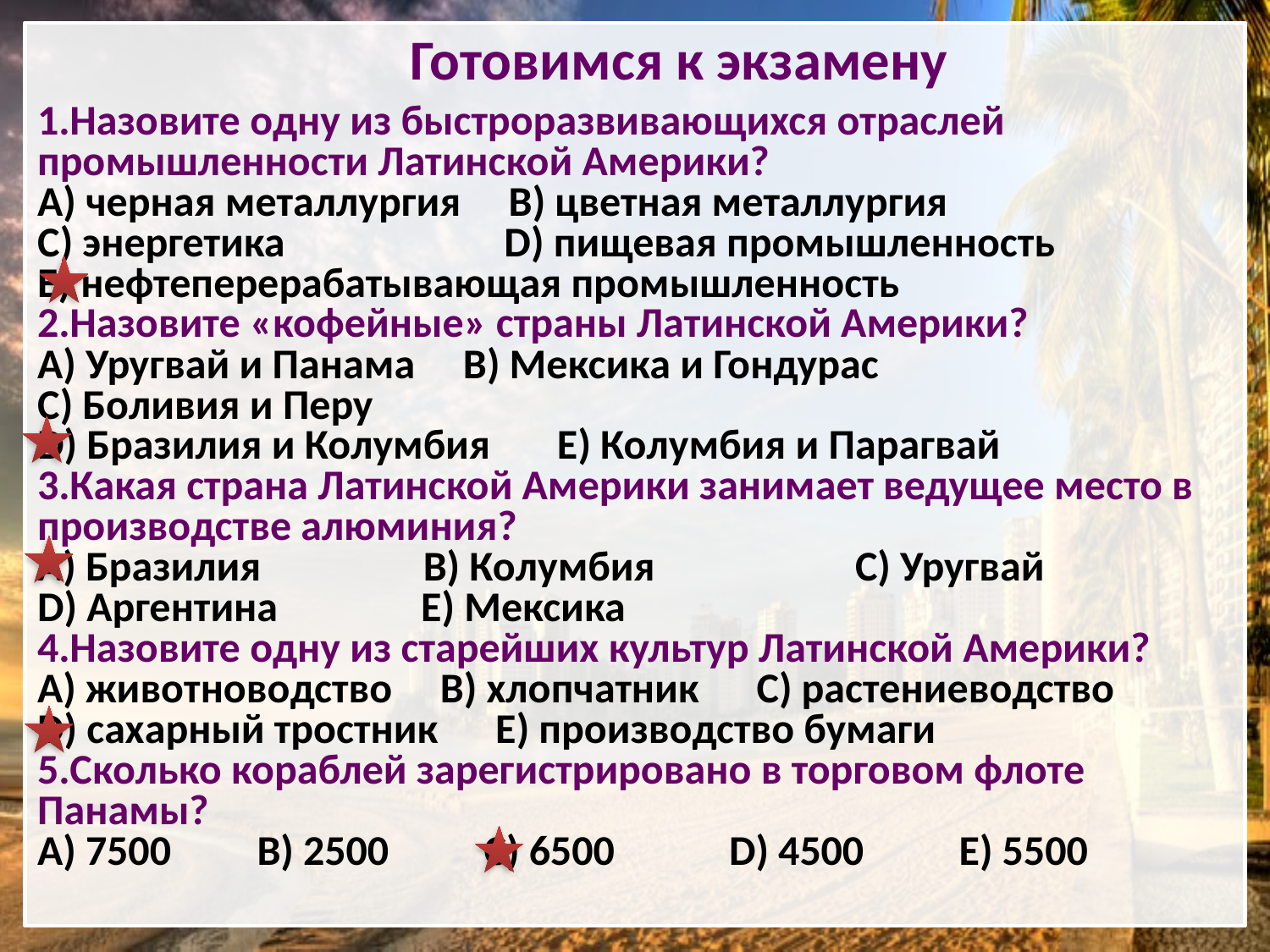

Готовимся к экзамену
1.Назовите одну из быстроразвивающихся отраслей промышленности Латинской Америки?
 черная металлургия     B) цветная металлургия                             C) энергетика                       D) пищевая промышленность
E) нефтеперерабатывающая промышленность
2.Назовите «кофейные» страны Латинской Америки?
A) Уругвай и Панама     B) Мексика и Гондурас                                  C) Боливия и Перу
D) Бразилия и Колумбия       E) Колумбия и Парагвай
3.Какая страна Латинской Америки занимает ведущее место в производстве алюминия?
A) Бразилия                 B) Колумбия                     C) Уругвай                    D) Аргентина               E) Мексика
4.Назовите одну из старейших культур Латинской Америки?
A) животноводство     B) хлопчатник      C) растениеводство
D) сахарный тростник      E) производство бумаги
5.Сколько кораблей зарегистрировано в торговом флоте Панамы?
A) 7500         B) 2500          C) 6500            D) 4500          E) 5500